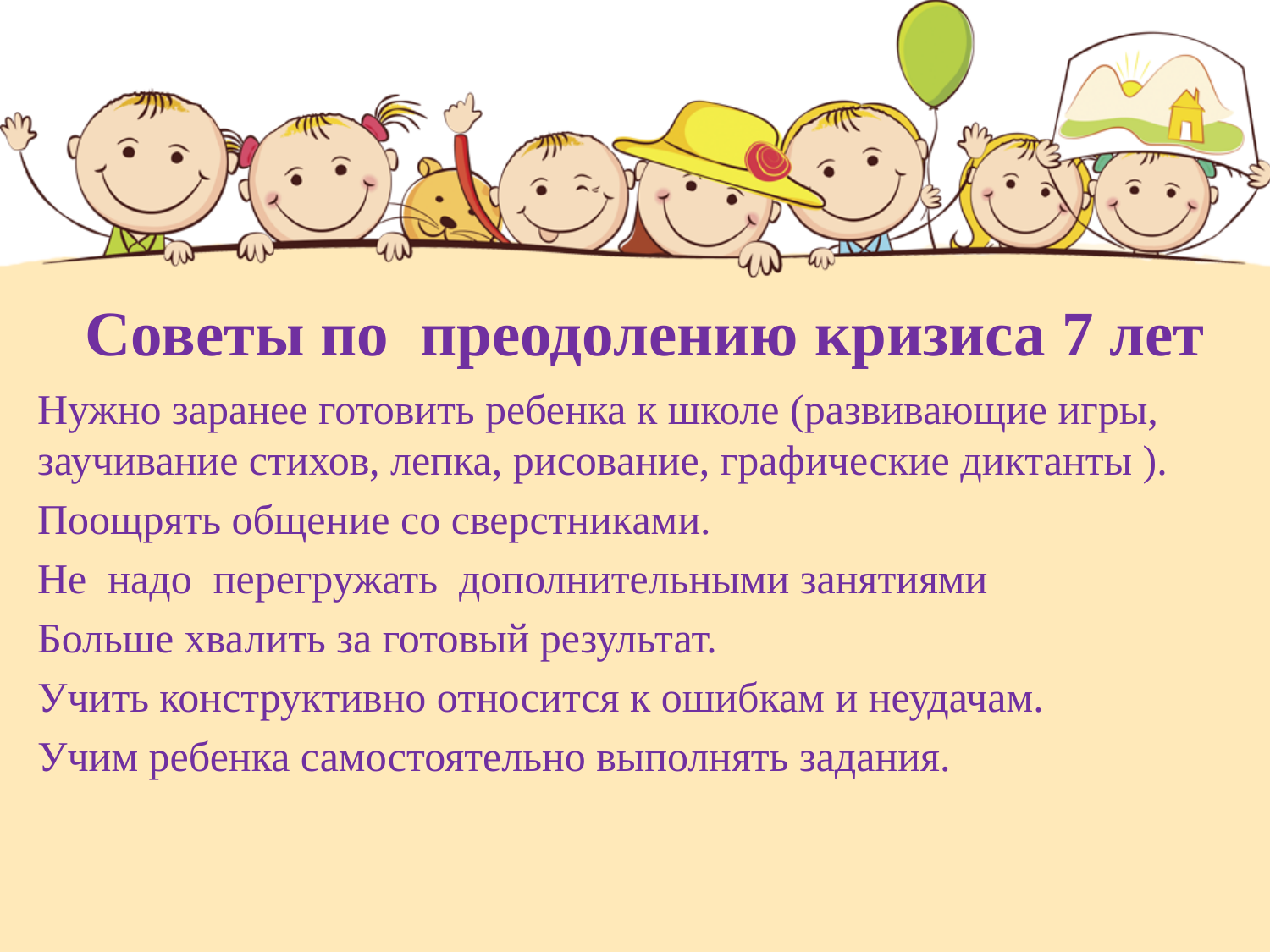

Советы по  преодолению кризиса 7 лет
Нужно заранее готовить ребенка к школе (развивающие игры, заучивание стихов, лепка, рисование, графические диктанты ).
Поощрять общение со сверстниками.
Не  надо  перегружать  дополнительными занятиями
Больше хвалить за готовый результат.
Учить конструктивно относится к ошибкам и неудачам.
Учим ребенка самостоятельно выполнять задания.